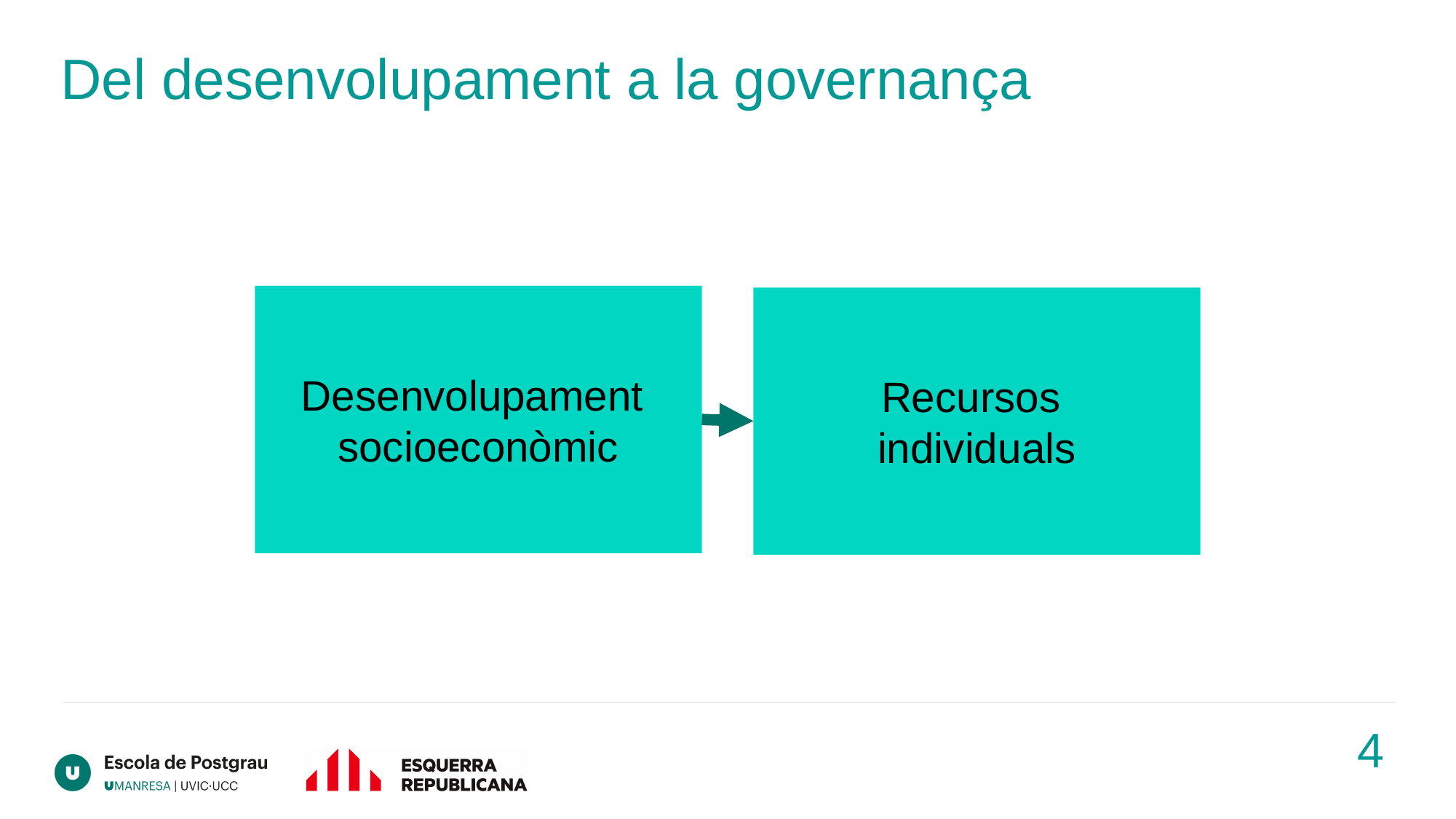

# Del desenvolupament a la governança
Desenvolupament
socioeconòmic
Recursos
individuals
4